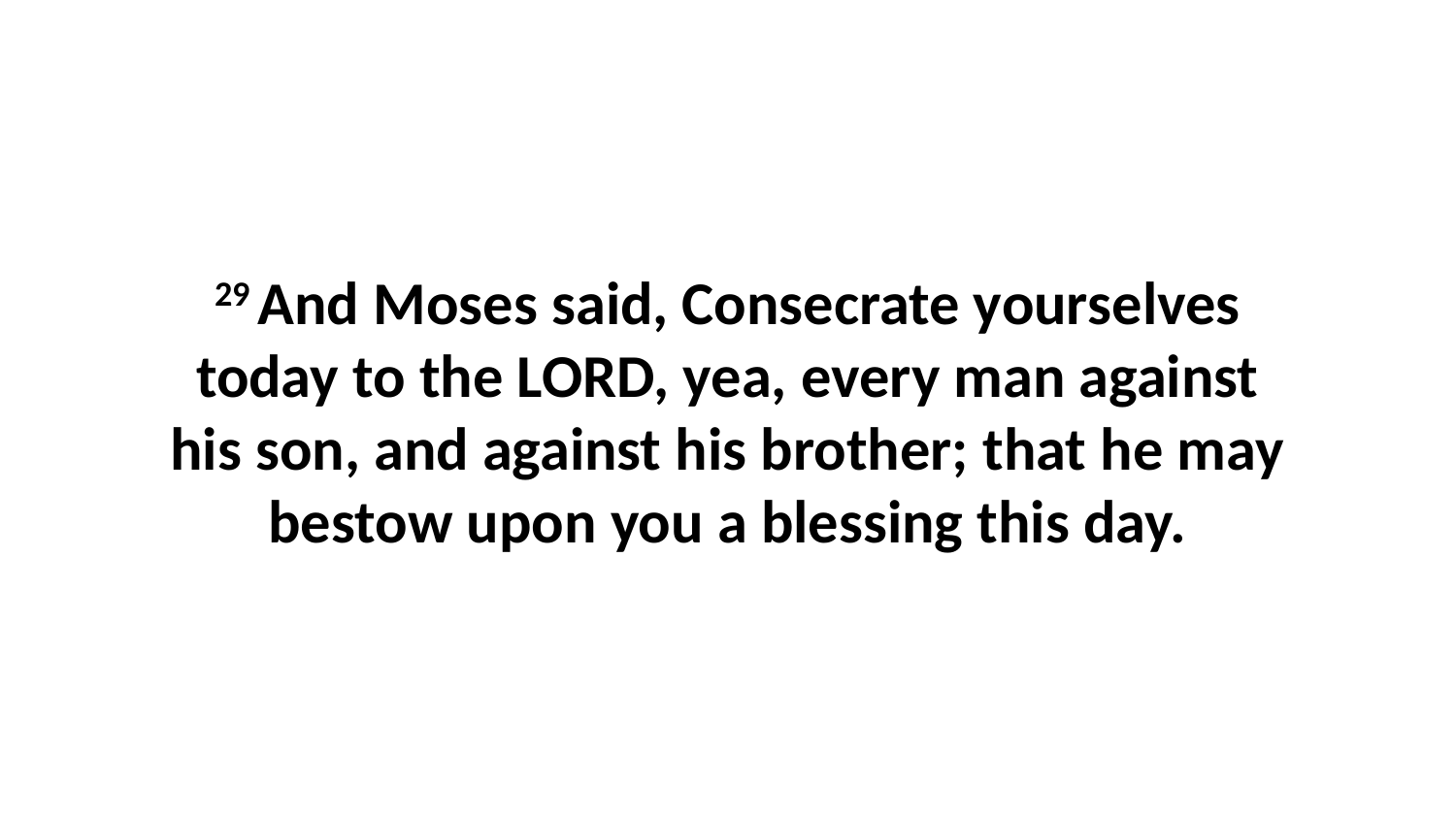

29 And Moses said, Consecrate yourselves today to the LORD, yea, every man against his son, and against his brother; that he may bestow upon you a blessing this day.